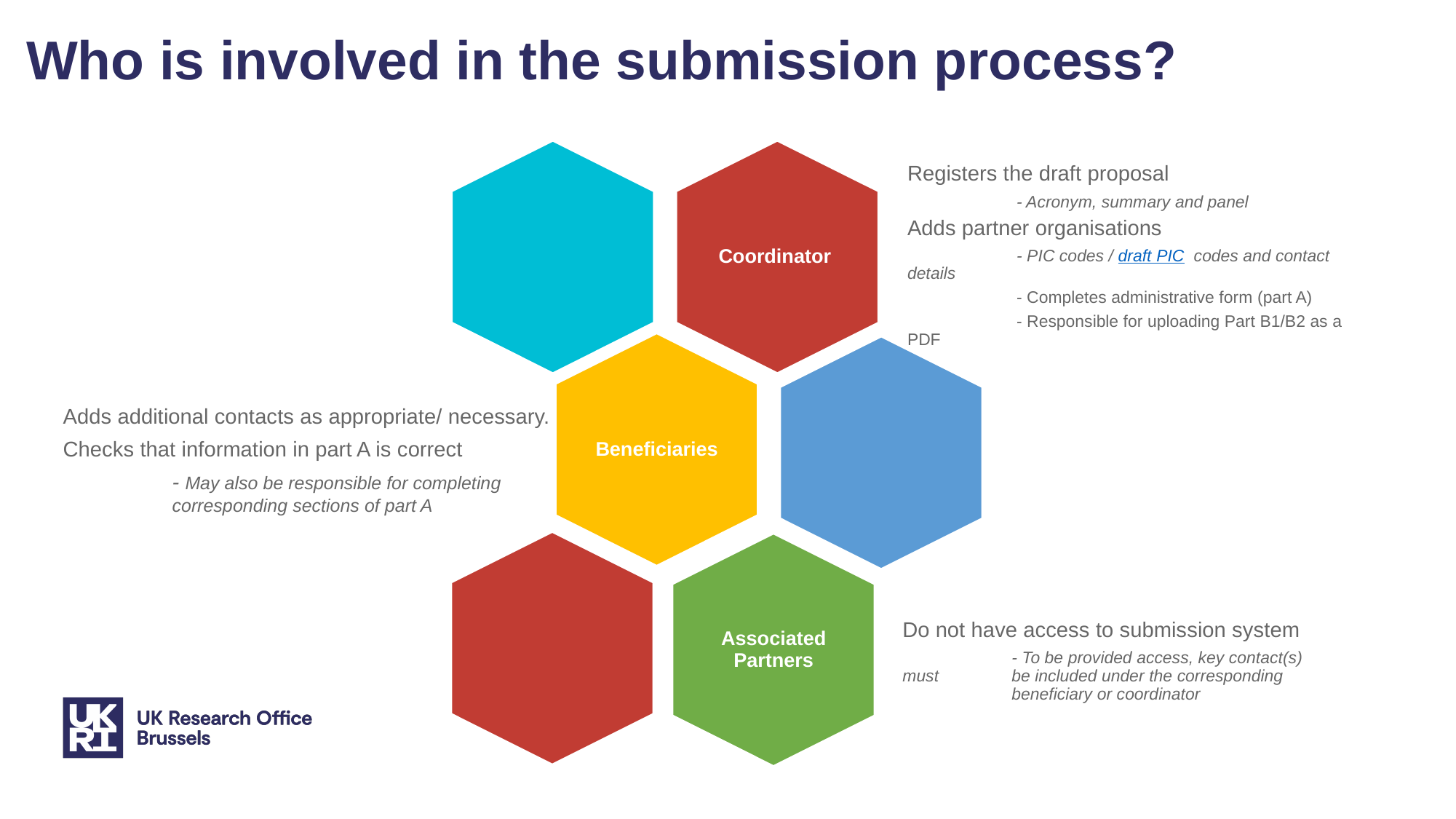

Who is involved in the submission process?
Coordinator
Registers the draft proposal
	- Acronym, summary and panel
Adds partner organisations
	- PIC codes / draft PIC  codes and contact details
	- Completes administrative form (part A)
	- Responsible for uploading Part B1/B2 as a PDF

Beneficiaries
Adds additional contacts as appropriate/ necessary.
Checks that information in part A is correct
	- May also be responsible for completing 	corresponding sections of part A

Associated Partners
Do not have access to submission system
	- To be provided access, key contact(s) must 	be included under the corresponding 	beneficiary or coordinator